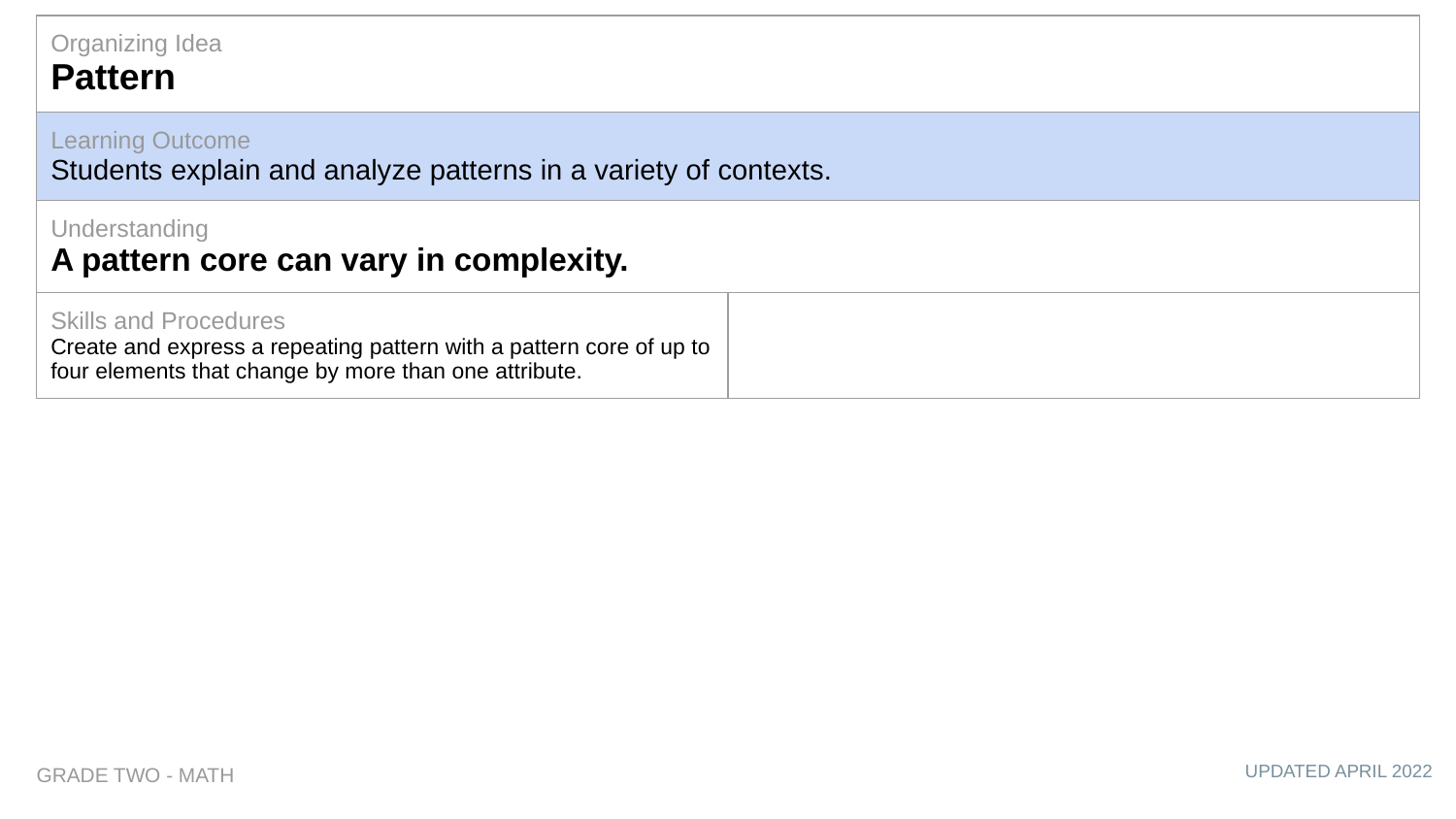

| Organizing Idea Pattern |  |
| --- | --- |
| Learning Outcome Students explain and analyze patterns in a variety of contexts. |  |
| Understanding A pattern core can vary in complexity. |  |
| Skills and Procedures Create and express a repeating pattern with a pattern core of up to four elements that change by more than one attribute. |  |
GRADE TWO - MATH